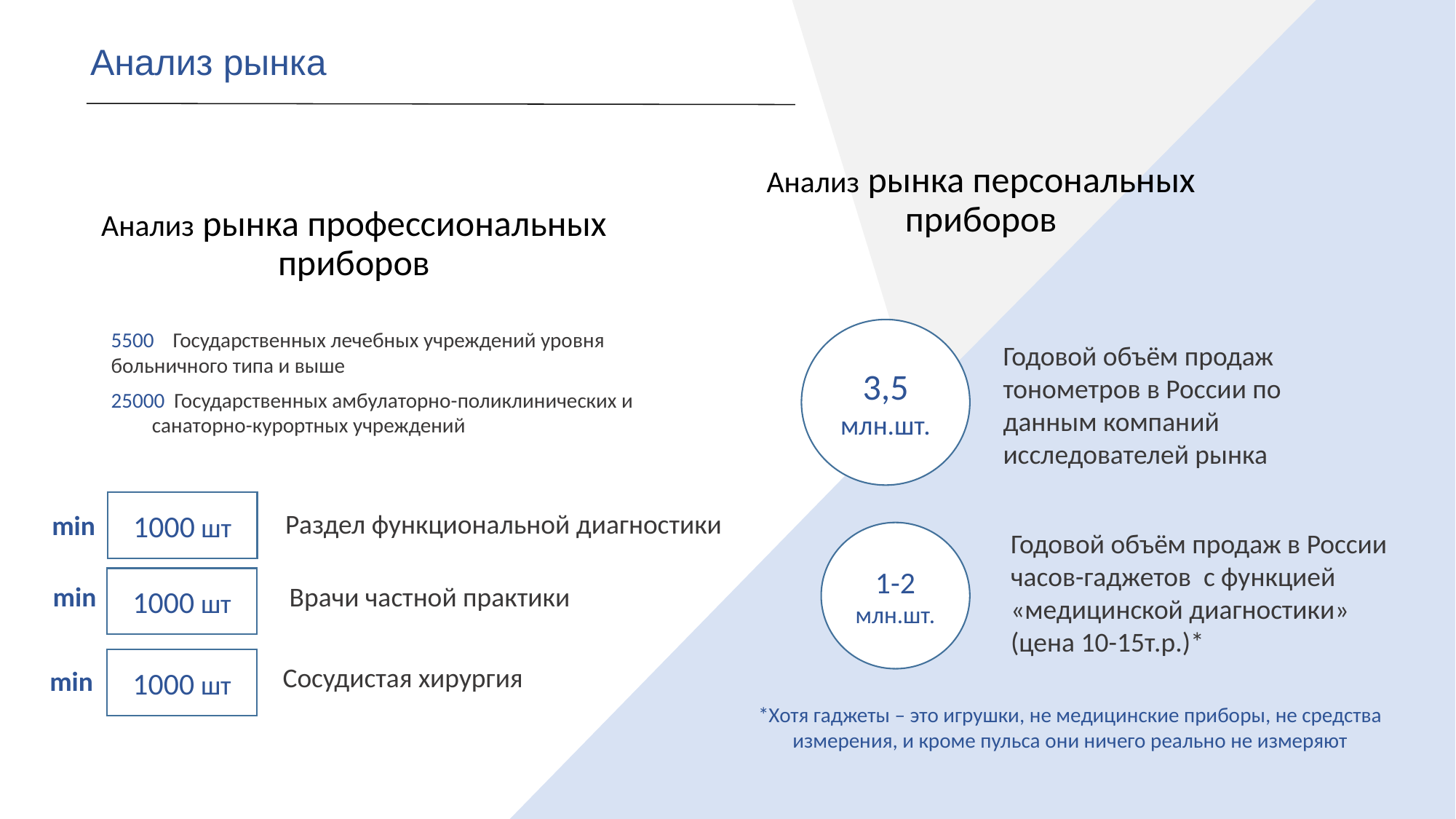

Анализ рынка
# Анализ рынка персональных приборов
Анализ рынка профессиональных приборов
3,5 млн.шт.
5500    Государственных лечебных учреждений уровня больничного типа и выше
25000  Государственных амбулаторно-поликлинических и санаторно-курортных учреждений
Годовой объём продаж тонометров в России по данным компаний исследователей рынка

1000 шт
Раздел функциональной диагностики

min
Годовой объём продаж в России часов-гаджетов  с функцией «медицинской диагностики» (цена 10-15т.р.)*
1-2 млн.шт.
1000 шт
min
Врачи частной практики

1000 шт
Сосудистая хирургия

min
*Хотя гаджеты – это игрушки, не медицинские приборы, не средства измерения, и кроме пульса они ничего реально не измеряют